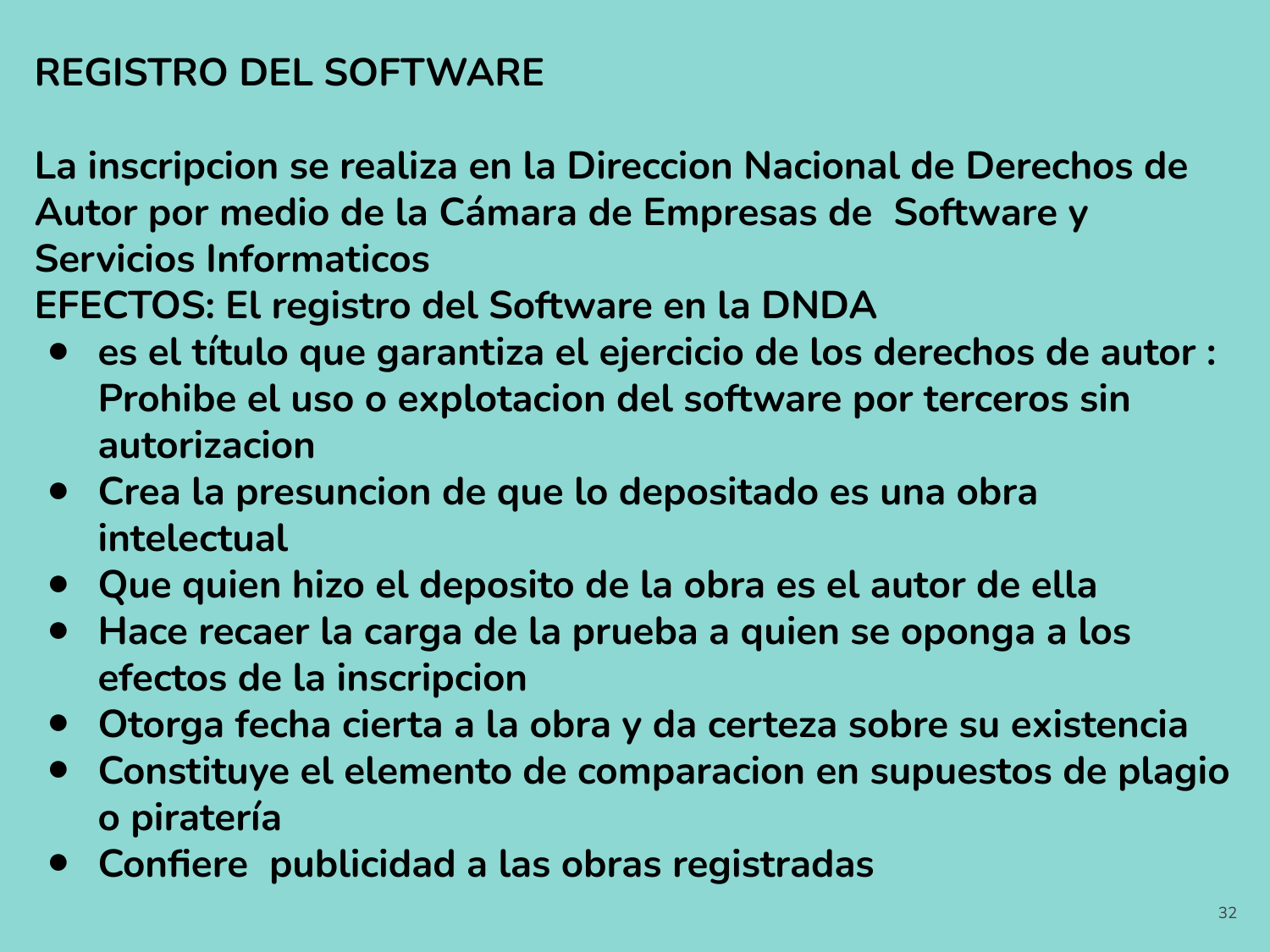

REGISTRO DEL SOFTWARE

La inscripcion se realiza en la Direccion Nacional de Derechos de Autor por medio de la Cámara de Empresas de  Software y Servicios Informaticos
EFECTOS: El registro del Software en la DNDA
es el título que garantiza el ejercicio de los derechos de autor : Prohibe el uso o explotacion del software por terceros sin autorizacion
Crea la presuncion de que lo depositado es una obra intelectual
Que quien hizo el deposito de la obra es el autor de ella
Hace recaer la carga de la prueba a quien se oponga a los efectos de la inscripcion
Otorga fecha cierta a la obra y da certeza sobre su existencia
Constituye el elemento de comparacion en supuestos de plagio o piratería
Confiere  publicidad a las obras registradas

32